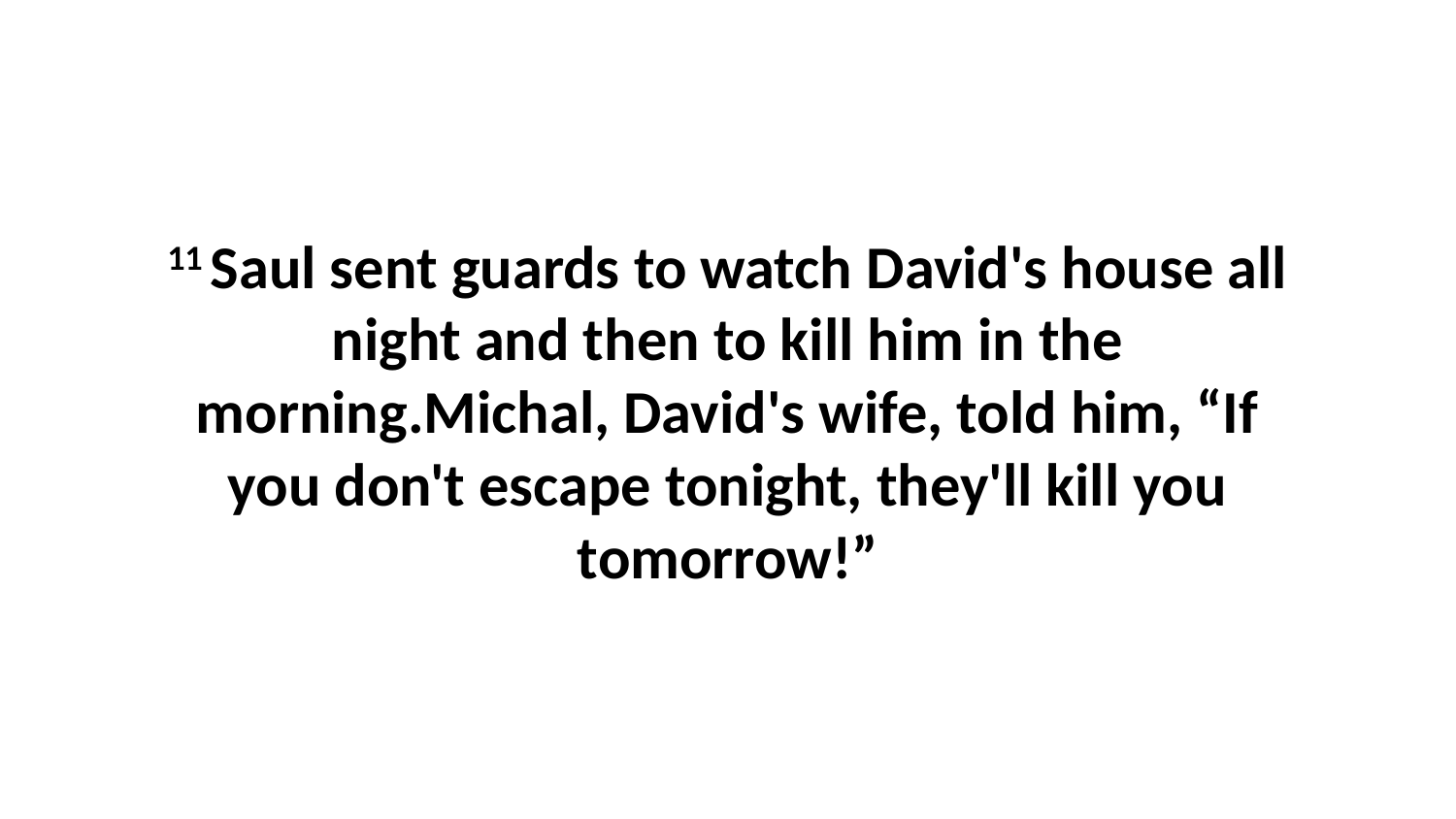

11 Saul sent guards to watch David's house all night and then to kill him in the morning.Michal, David's wife, told him, “If you don't escape tonight, they'll kill you tomorrow!”